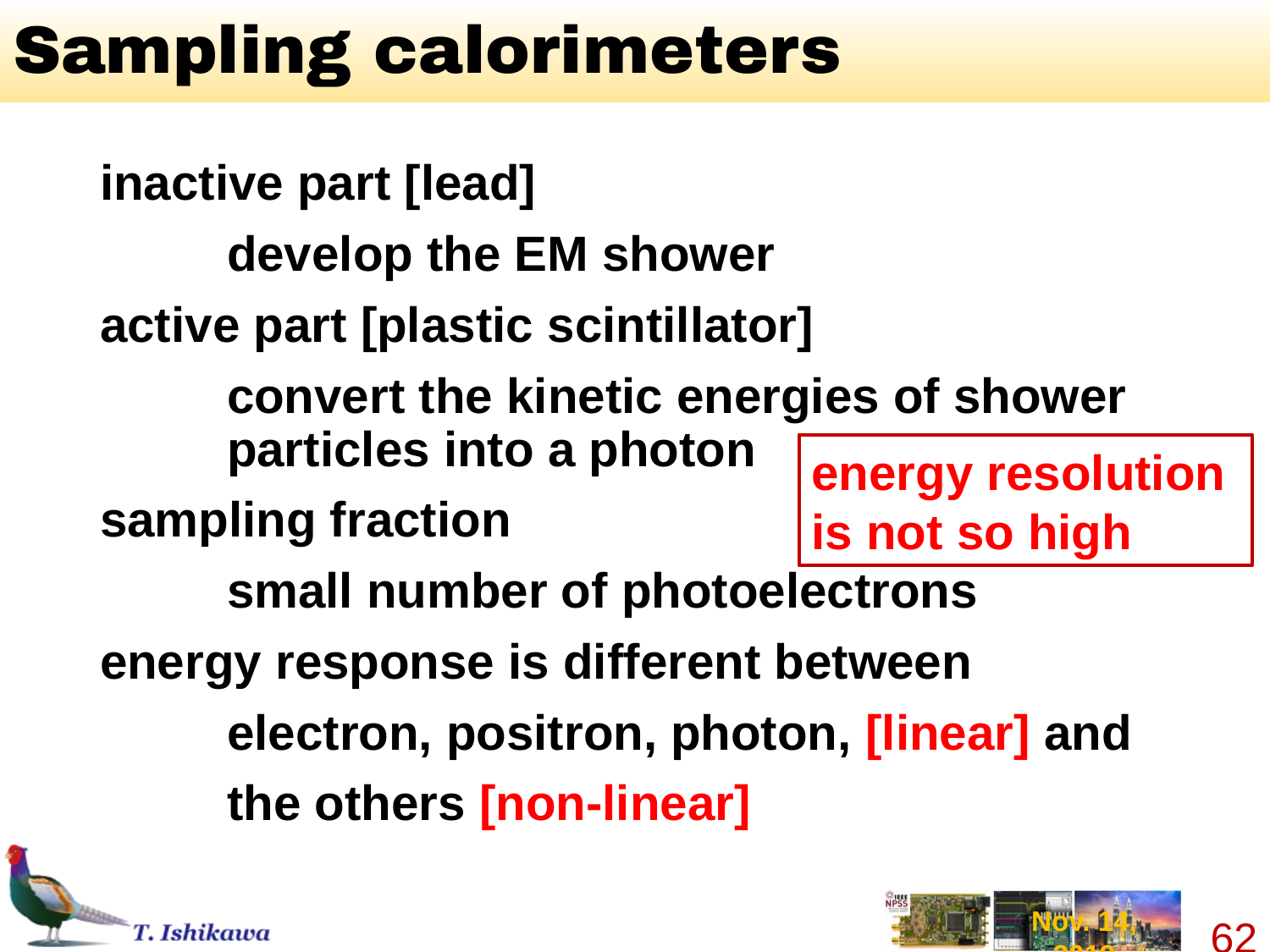

# Sampling calorimeters
inactive part [lead]
	develop the EM shower
active part [plastic scintillator]
	convert the kinetic energies of shower 	particles into a photon
sampling fraction
	small number of photoelectrons
energy response is different between
	electron, positron, photon, [linear] and
	the others [non-linear]
energy resolution
is not so high
62
Nov. 14, 2019